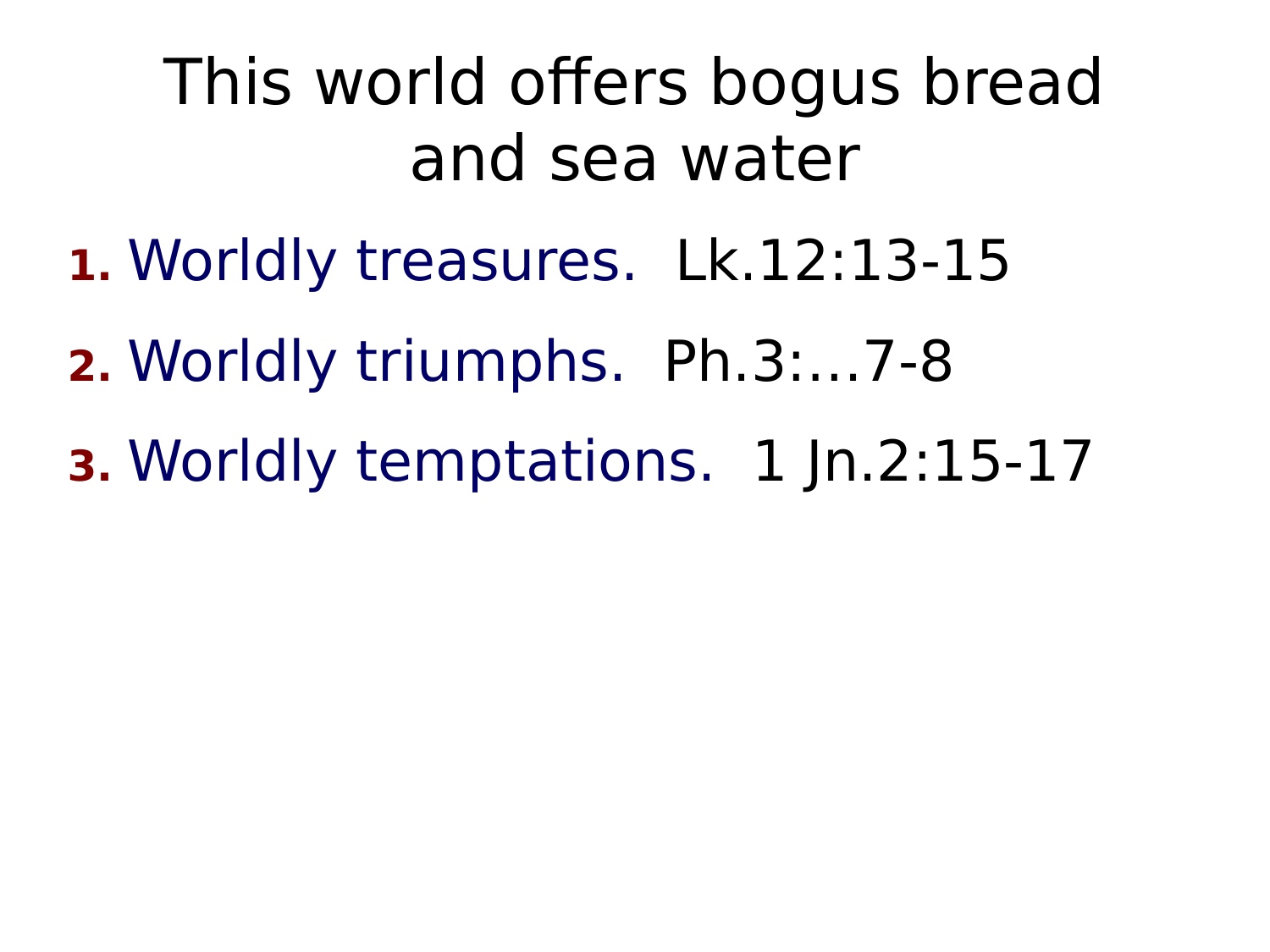

# This world offers bogus bread and sea water
1. Worldly treasures.  Lk.12:13-15
2. Worldly triumphs.  Ph.3:…7-8
3. Worldly temptations.  1 Jn.2:15-17